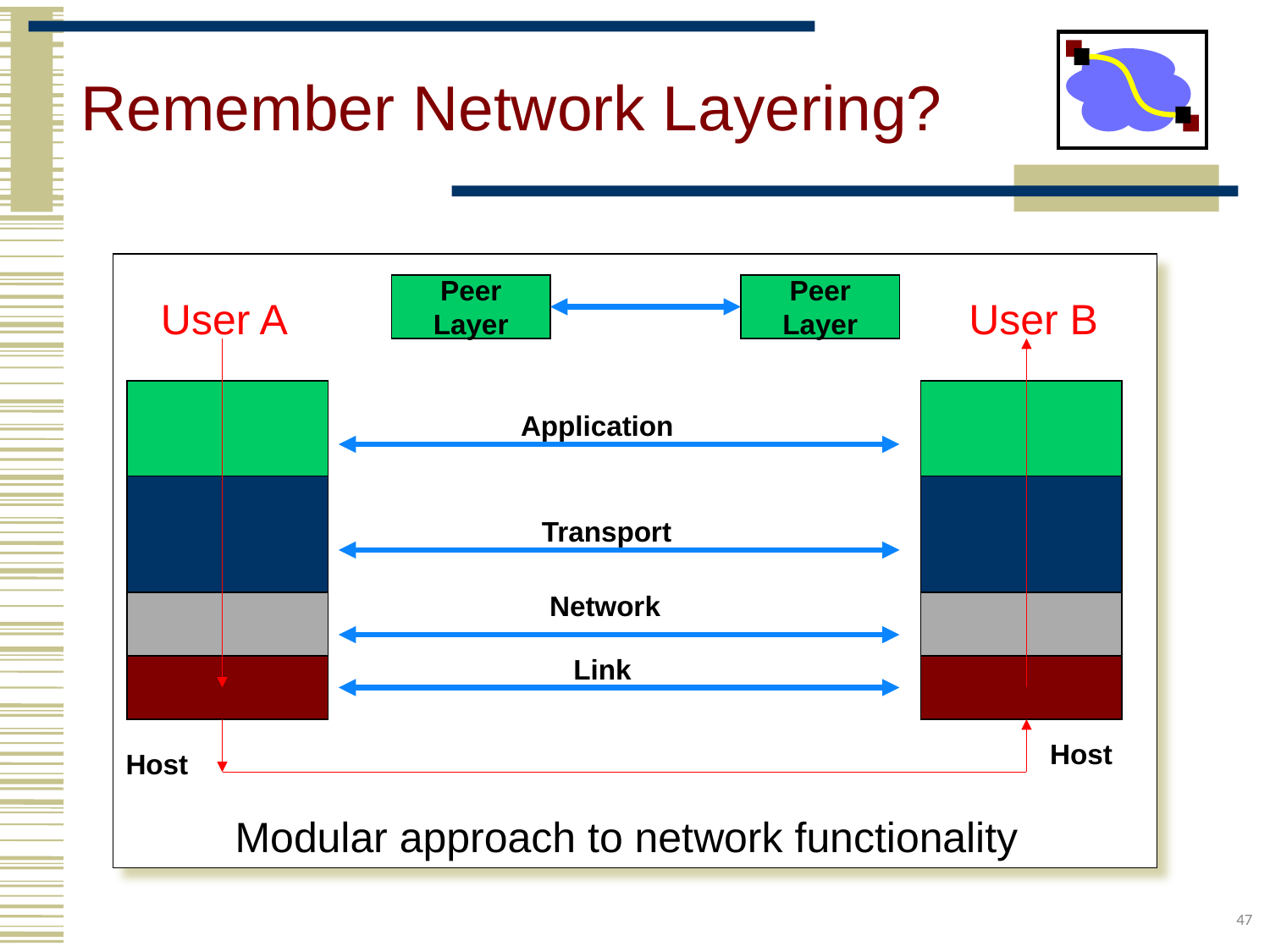

# Remember Network Layering?

Peer Layer
Peer Layer
User A
User B

Application

Transport
Network

Link

Host
Host
Modular approach to network functionality
47